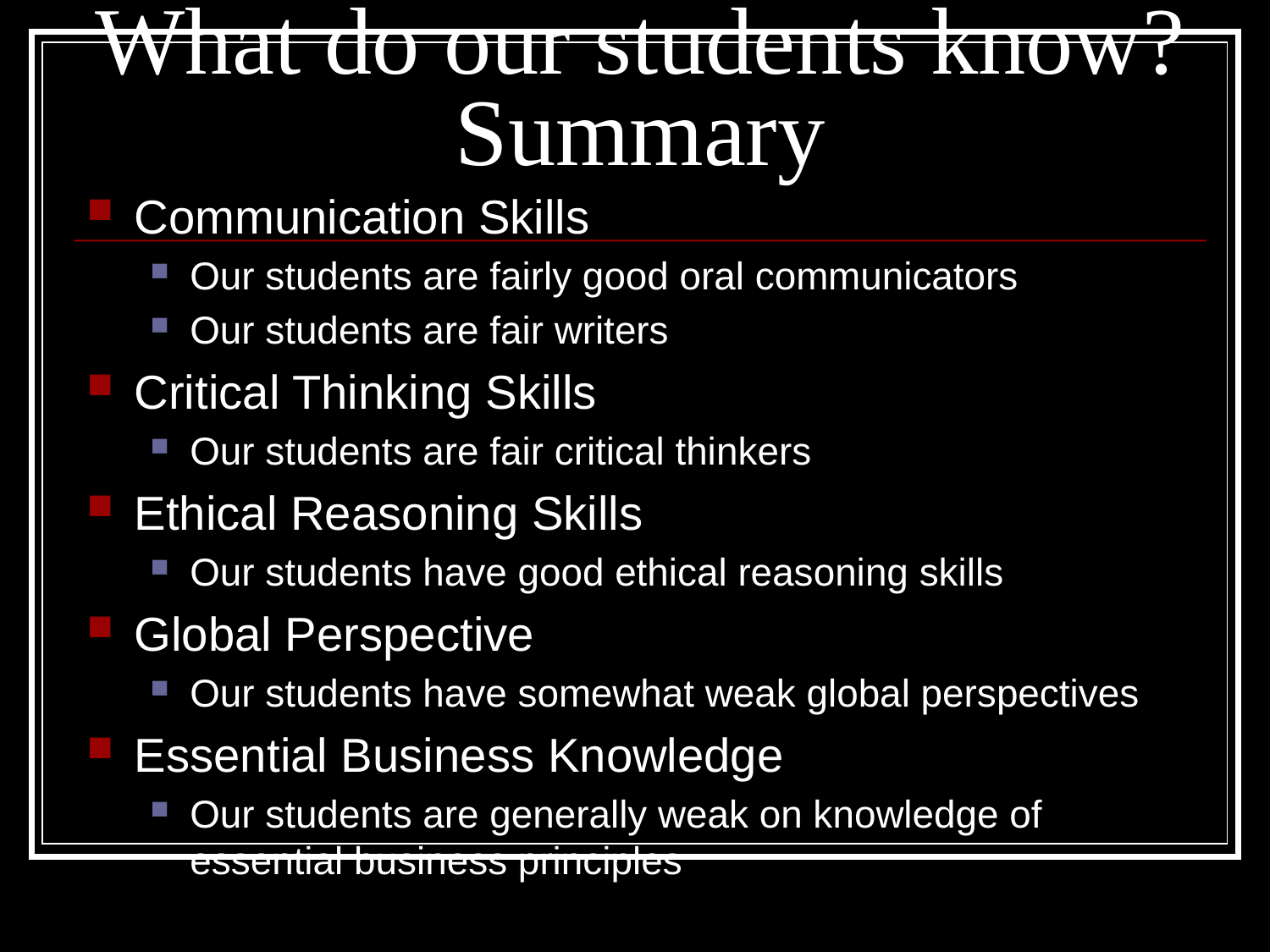

# What do our students know? Summary
Communication Skills
Our students are fairly good oral communicators
Our students are fair writers
Critical Thinking Skills
Our students are fair critical thinkers
Ethical Reasoning Skills
Our students have good ethical reasoning skills
Global Perspective
Our students have somewhat weak global perspectives
Essential Business Knowledge
Our students are generally weak on knowledge of essential business principles